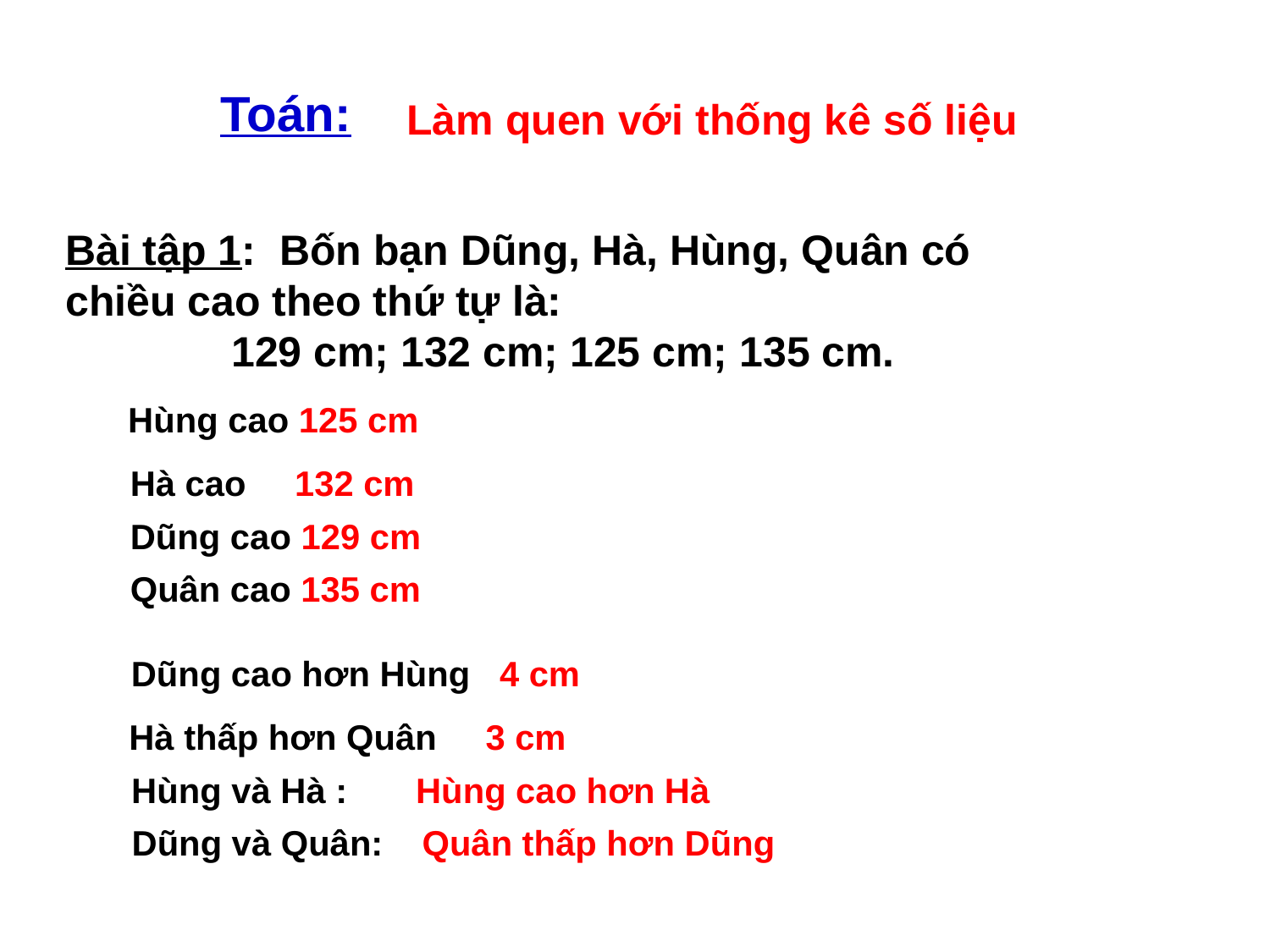

Toán:
Làm quen với thống kê số liệu
Bài tập 1:  Bốn bạn Dũng, Hà, Hùng, Quân có chiều cao theo thứ tự là:
              129 cm; 132 cm; 125 cm; 135 cm.

 Hùng cao 125 cm
Hà cao     132 cm
Dũng cao 129 cm
Quân cao 135 cm
Dũng cao hơn Hùng   4 cm
Hà thấp hơn Quân     3 cm
Hùng và Hà :       Hùng cao hơn Hà
Dũng và Quân:    Quân thấp hơn Dũng